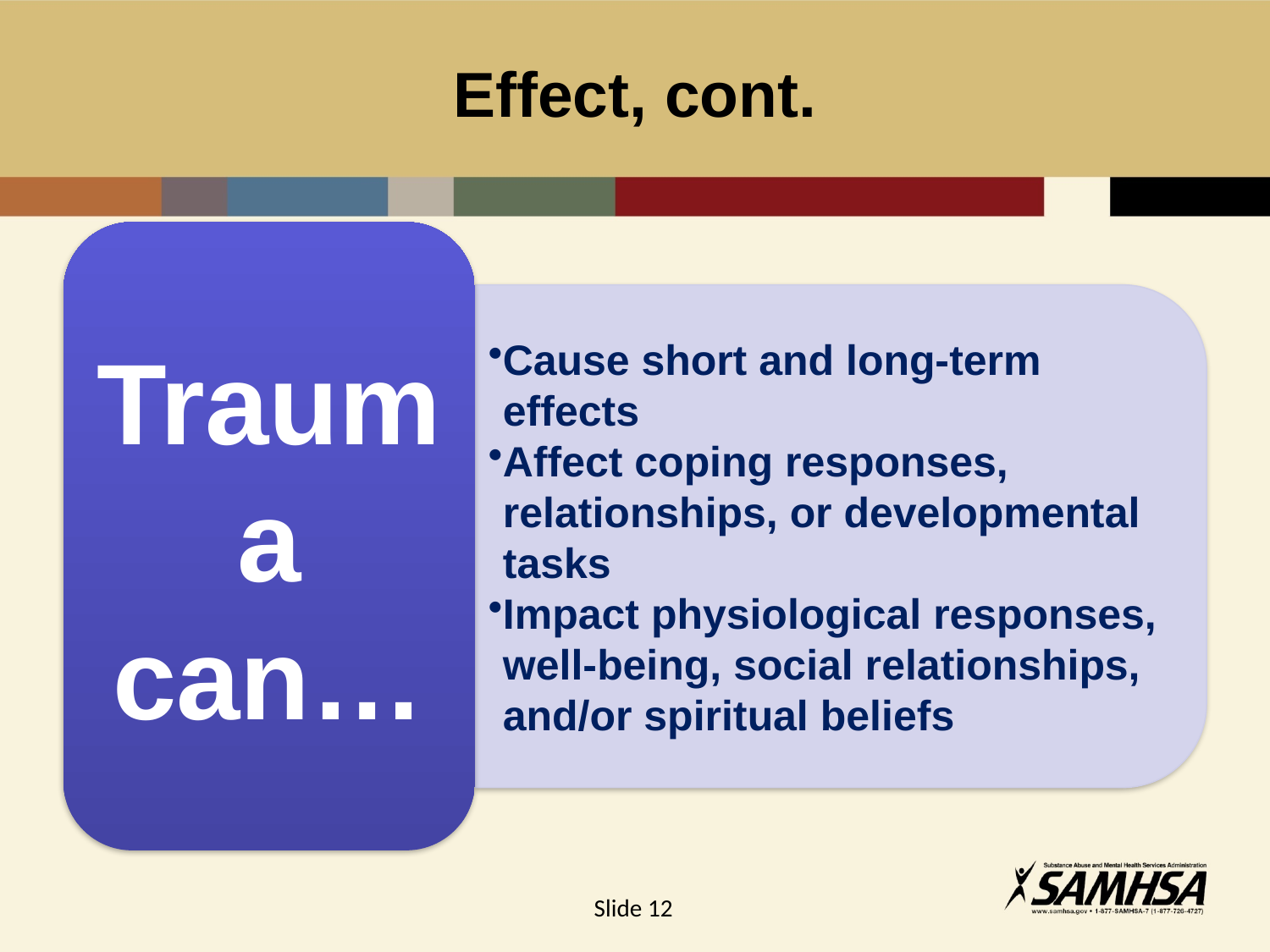

# Effect, cont.
Trauma can…
Cause short and long-term effects
Affect coping responses, relationships, or developmental tasks
Impact physiological responses, well-being, social relationships, and/or spiritual beliefs
Slide 12